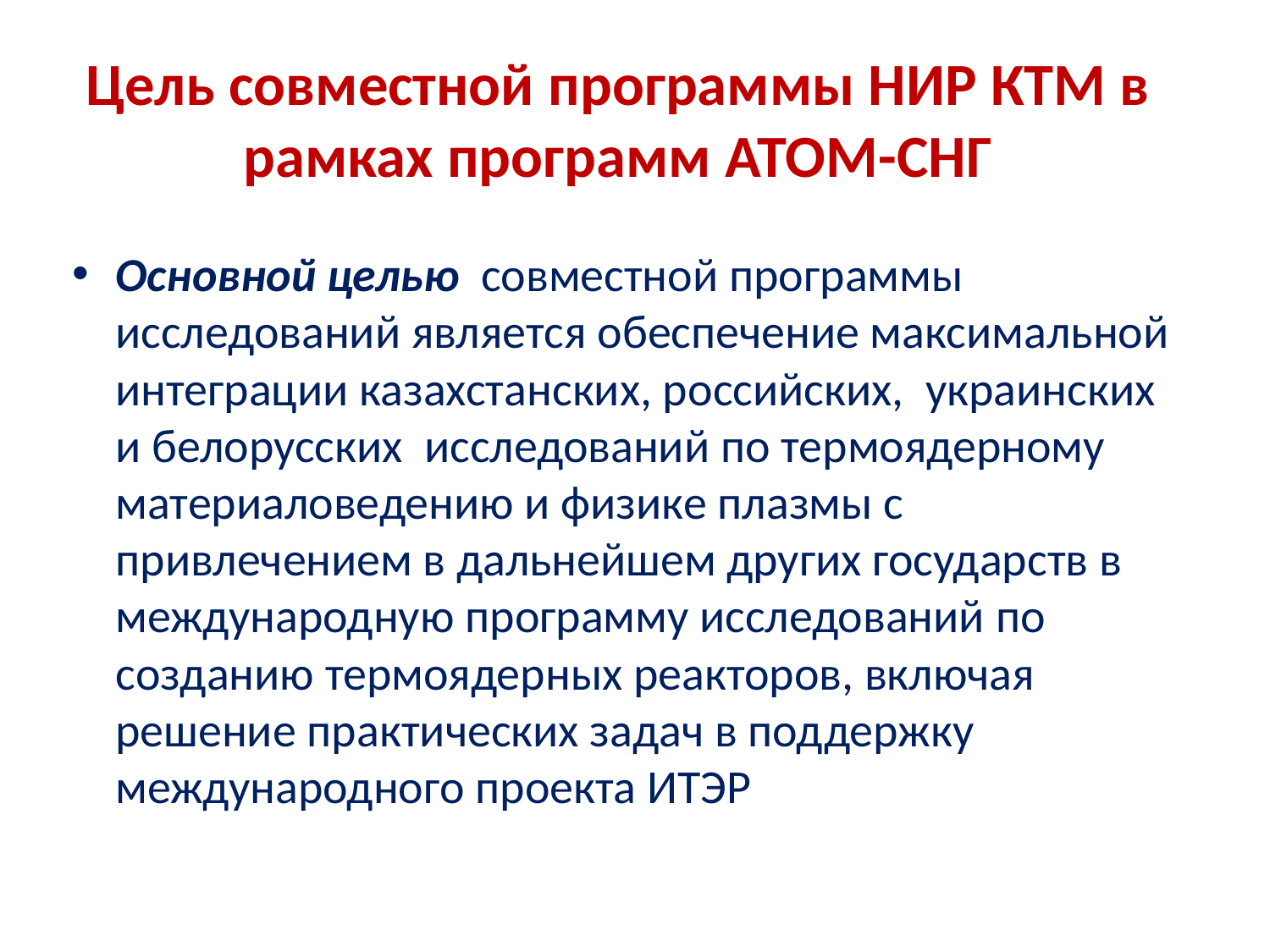

# Цель совместной программы НИР КТМ в рамках программ АТОМ-СНГ
Основной целью  совместной программы исследований является обеспечение максимальной интеграции казахстанских, российских,  украинских и белорусских  исследований по термоядерному материаловедению и физике плазмы с привлечением в дальнейшем других государств в международную программу исследований по созданию термоядерных реакторов, включая решение практических задач в поддержку международного проекта ИТЭР